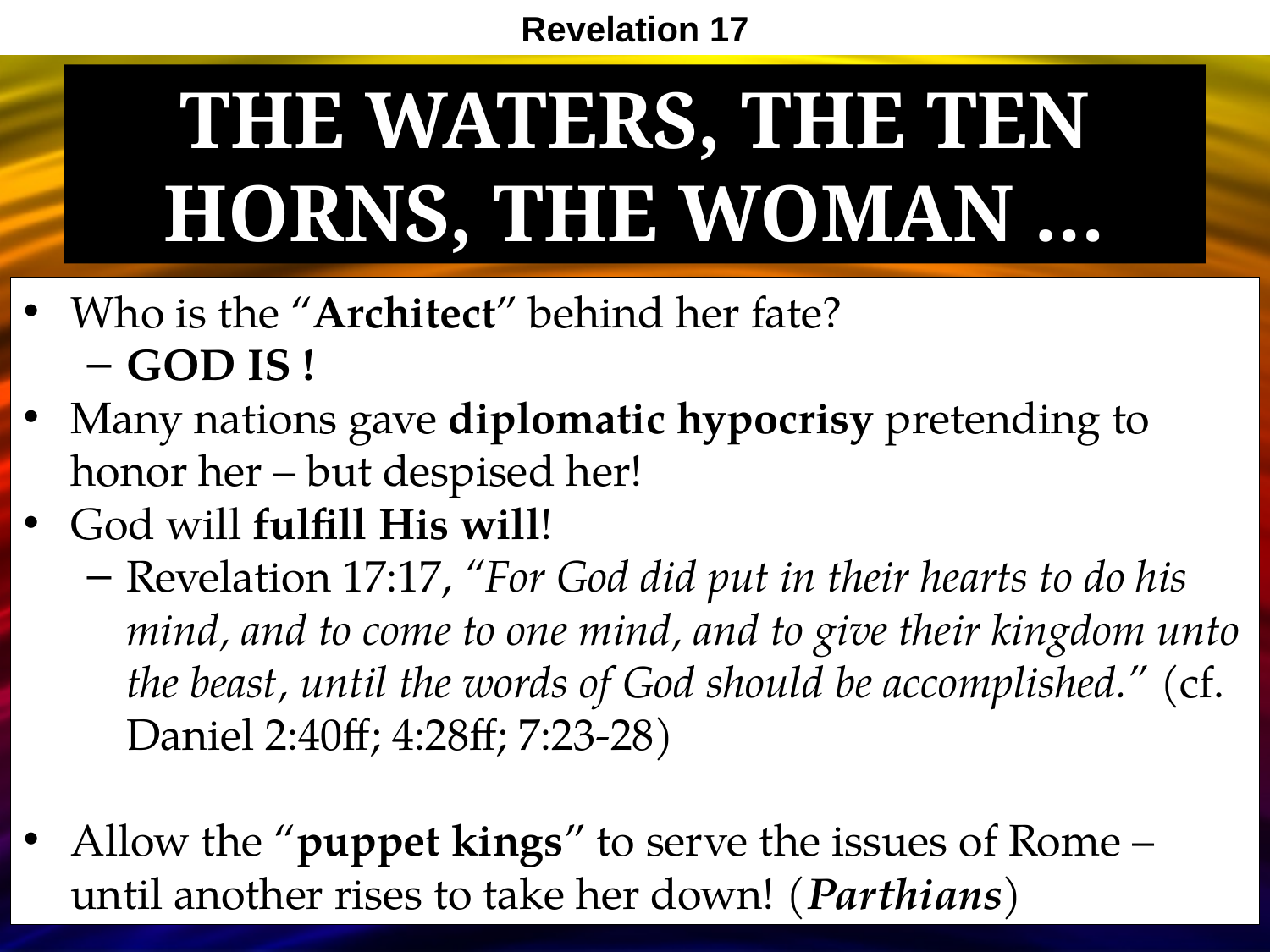

Revelation 17
# The Waters, The Ten Horns, The Woman …
Who is the “Architect” behind her fate?
GOD IS !
Many nations gave diplomatic hypocrisy pretending to honor her – but despised her!
God will fulfill His will!
Revelation 17:17, “For God did put in their hearts to do his mind, and to come to one mind, and to give their kingdom unto the beast, until the words of God should be accomplished.” (cf. Daniel 2:40ff; 4:28ff; 7:23-28)

Allow the “puppet kings” to serve the issues of Rome – until another rises to take her down! (Parthians)